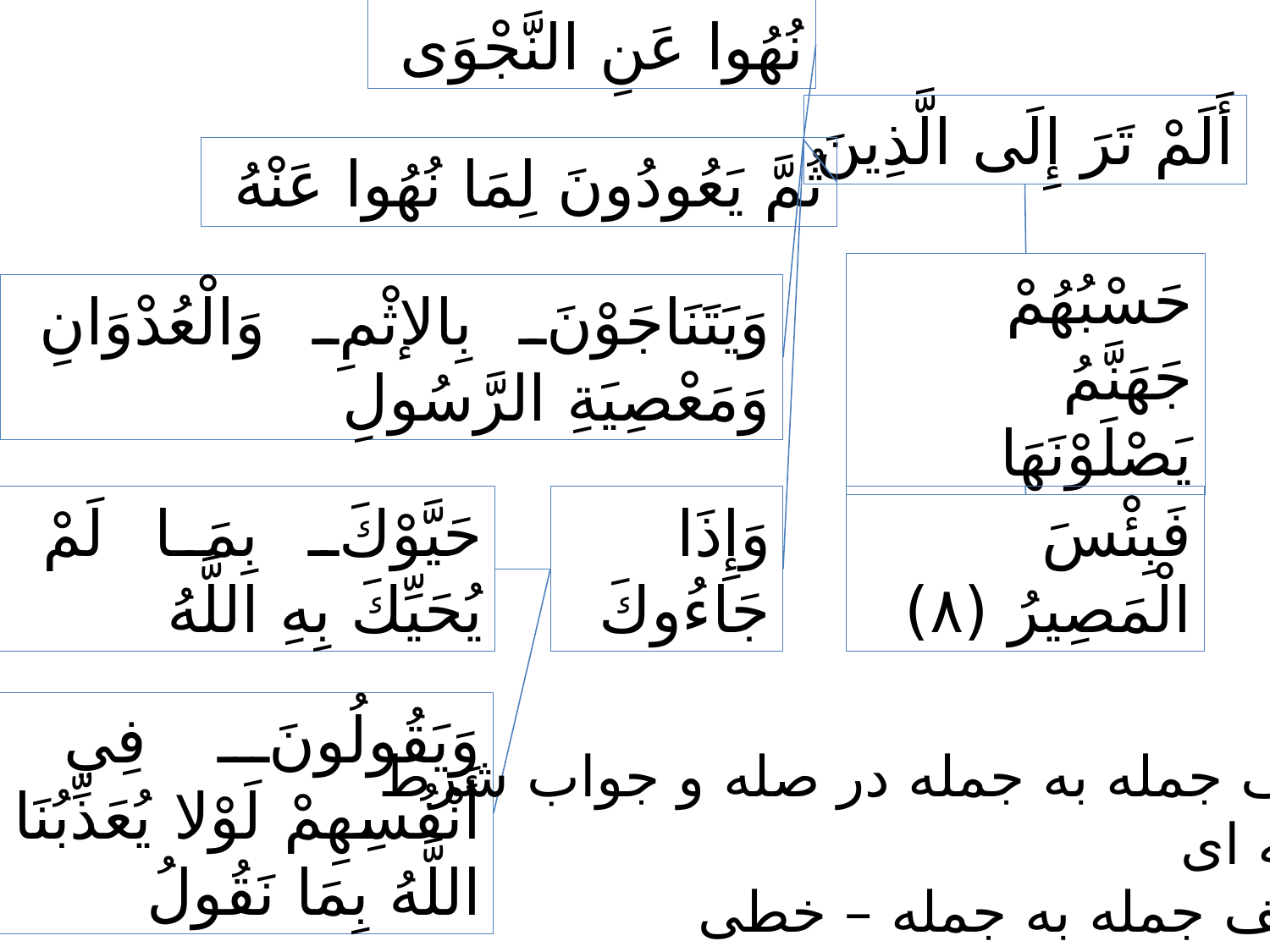

نُهُوا عَنِ النَّجْوَى
أَلَمْ تَرَ إِلَى الَّذِينَ
ثُمَّ يَعُودُونَ لِمَا نُهُوا عَنْهُ
حَسْبُهُمْ جَهَنَّمُ يَصْلَوْنَهَا
وَيَتَنَاجَوْنَ بِالإثْمِ وَالْعُدْوَانِ وَمَعْصِيَةِ الرَّسُولِ
حَيَّوْكَ بِمَا لَمْ يُحَيِّكَ بِهِ اللَّهُ
وَإِذَا جَاءُوكَ
فَبِئْسَ الْمَصِيرُ (٨)
وَيَقُولُونَ فِي أَنْفُسِهِمْ لَوْلا يُعَذِّبُنَا اللَّهُ بِمَا نَقُولُ
عطف جمله به جمله در صله و جواب شرط
– شاخه ای
2. عطف جمله به جمله – خطی